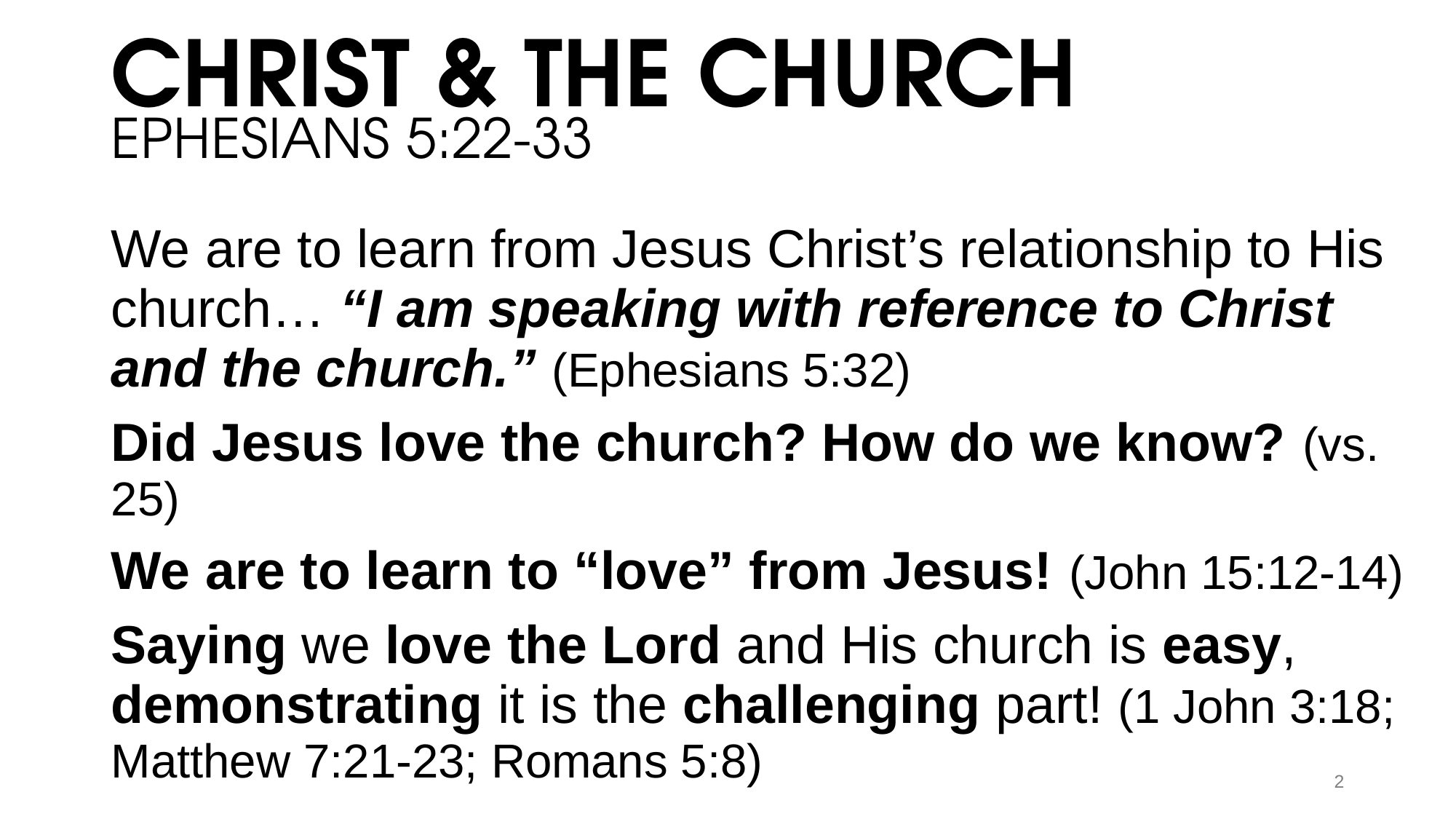

# Christ & the Church Ephesians 5:22-33
We are to learn from Jesus Christ’s relationship to His church… “I am speaking with reference to Christ and the church.” (Ephesians 5:32)
Did Jesus love the church? How do we know? (vs. 25)
We are to learn to “love” from Jesus! (John 15:12-14)
Saying we love the Lord and His church is easy, demonstrating it is the challenging part! (1 John 3:18; Matthew 7:21-23; Romans 5:8)
2